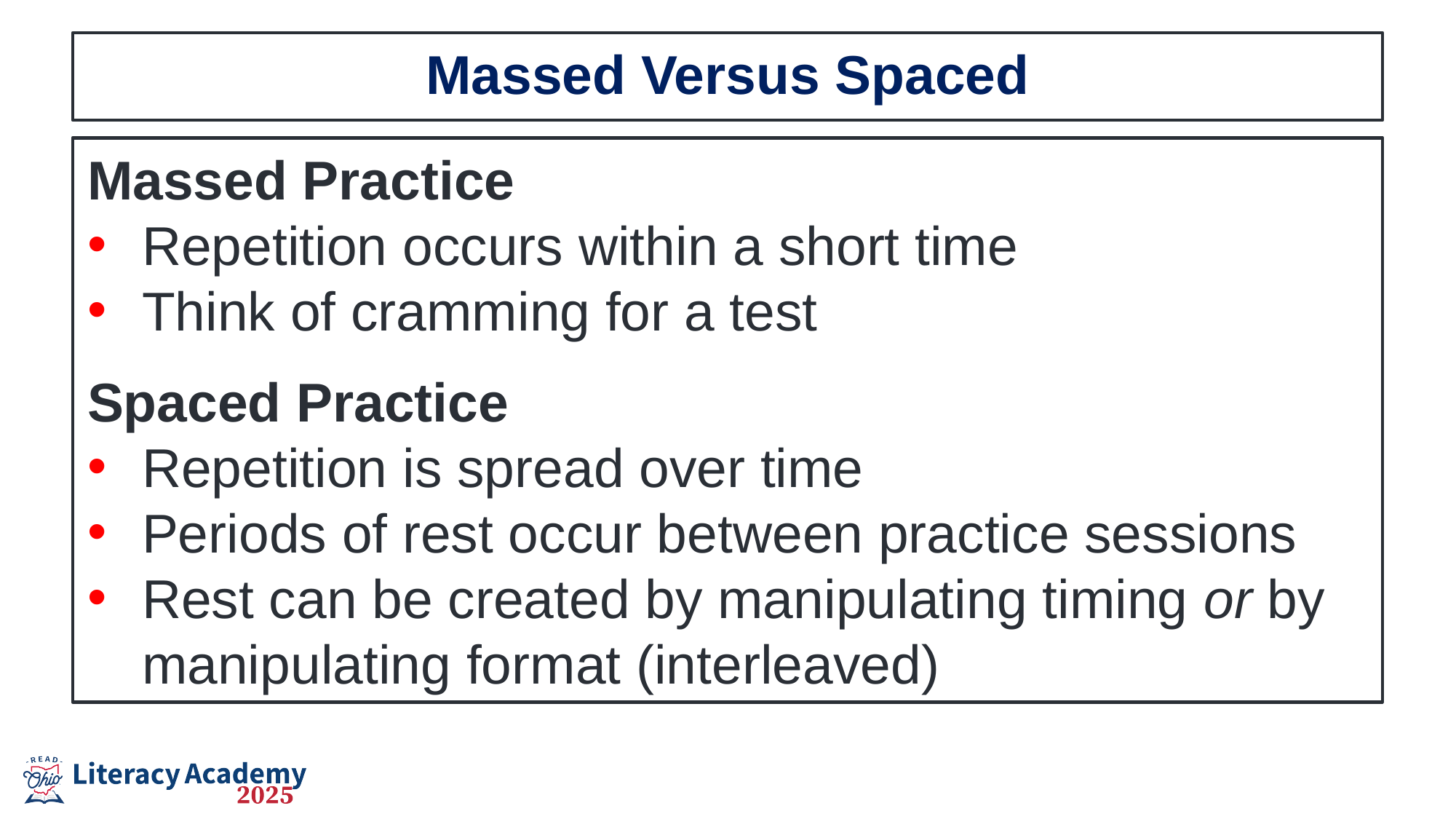

# Massed Versus Spaced
Massed Practice
Repetition occurs within a short time
Think of cramming for a test

Spaced Practice
Repetition is spread over time
Periods of rest occur between practice sessions
Rest can be created by manipulating timing or by manipulating format (interleaved)